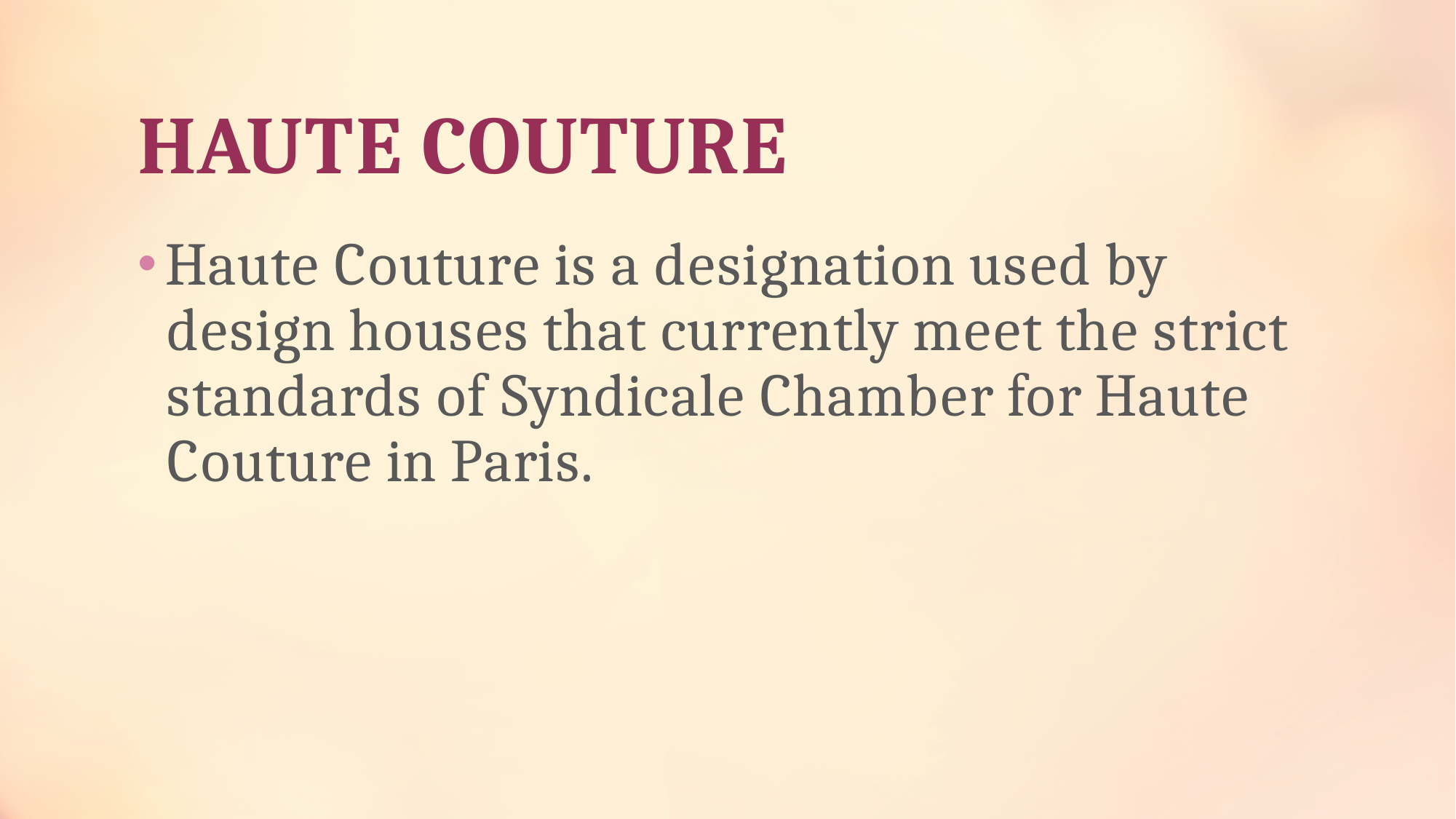

# HAUTE COUTURE
Haute Couture is a designation used by design houses that currently meet the strict standards of Syndicale Chamber for Haute Couture in Paris.